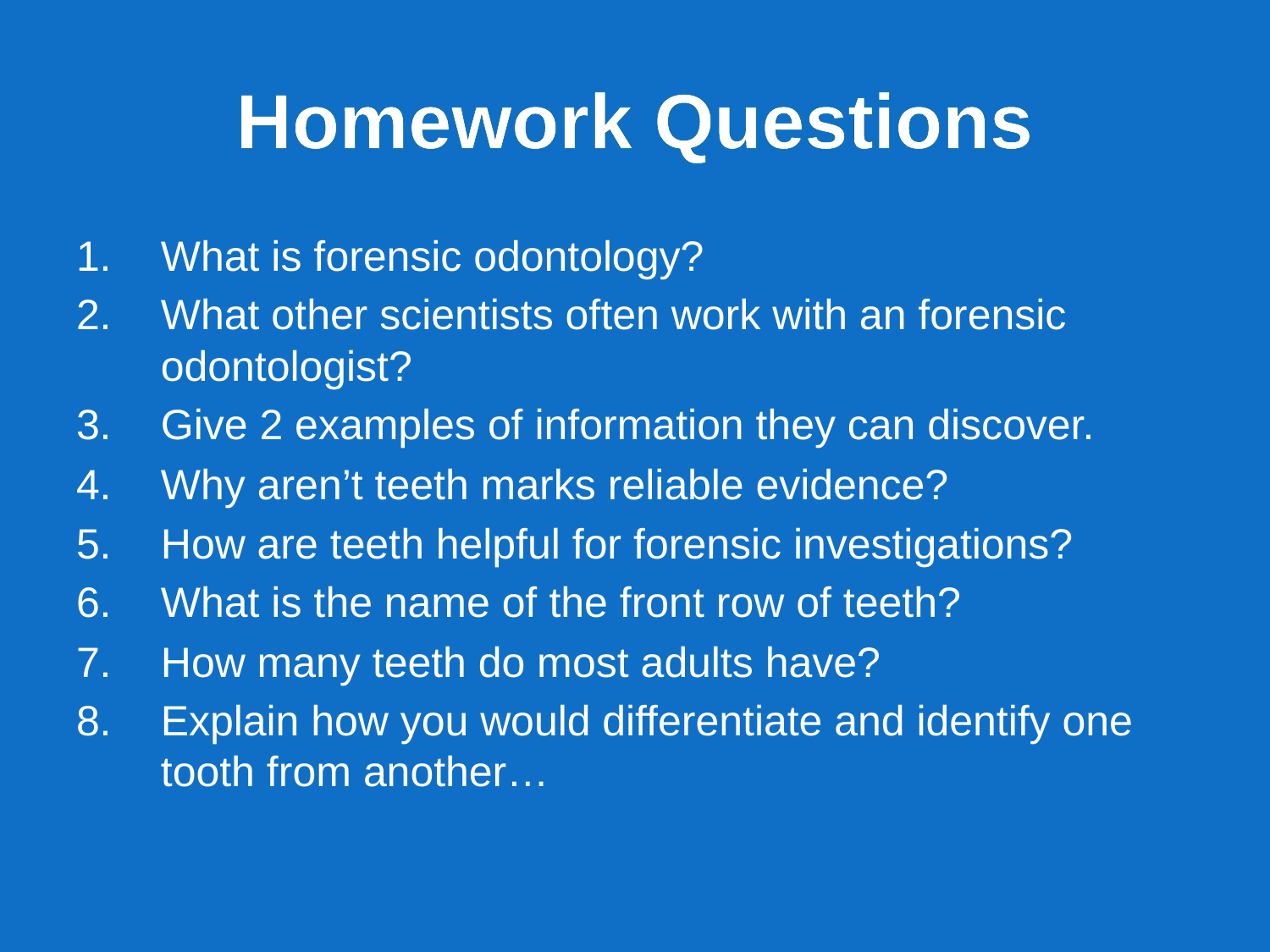

# Homework Questions
What is forensic odontology?
What other scientists often work with an forensic odontologist?
Give 2 examples of information they can discover.
Why aren’t teeth marks reliable evidence?
How are teeth helpful for forensic investigations?
What is the name of the front row of teeth?
How many teeth do most adults have?
Explain how you would differentiate and identify one tooth from another…